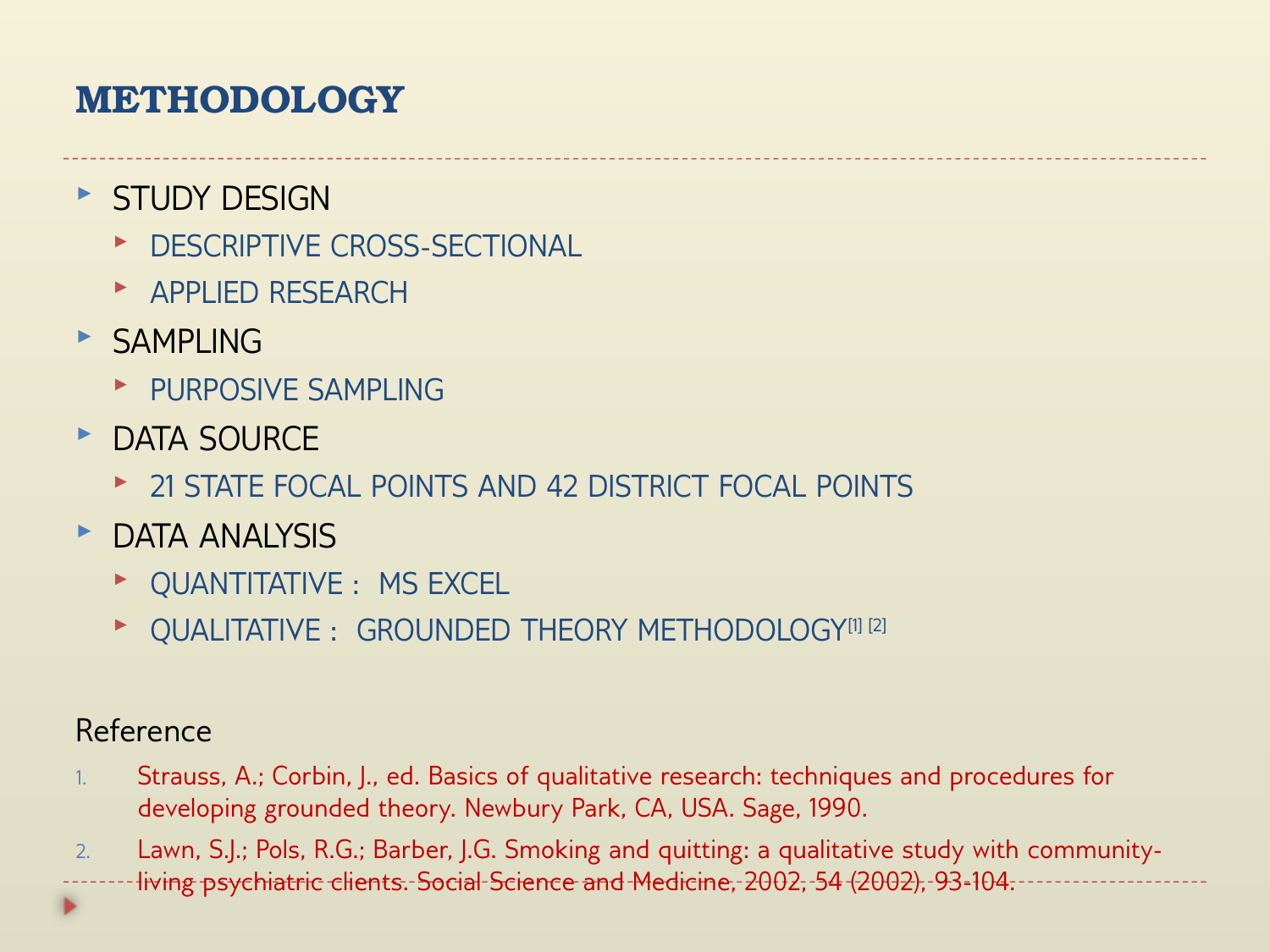

# METHODOLOGY
STUDY DESIGN
DESCRIPTIVE CROSS-SECTIONAL
APPLIED RESEARCH
SAMPLING
PURPOSIVE SAMPLING
DATA SOURCE
21 STATE FOCAL POINTS AND 42 DISTRICT FOCAL POINTS
DATA ANALYSIS
QUANTITATIVE :  MS EXCEL
QUALITATIVE :  GROUNDED THEORY METHODOLOGY[1] [2]

Reference
Strauss, A.; Corbin, J., ed. Basics of qualitative research: techniques and procedures for developing grounded theory. Newbury Park, CA, USA. Sage, 1990.
Lawn, S.J.; Pols, R.G.; Barber, J.G. Smoking and quitting: a qualitative study with community-living psychiatric clients. Social Science and Medicine, 2002, 54 (2002), 93-104.